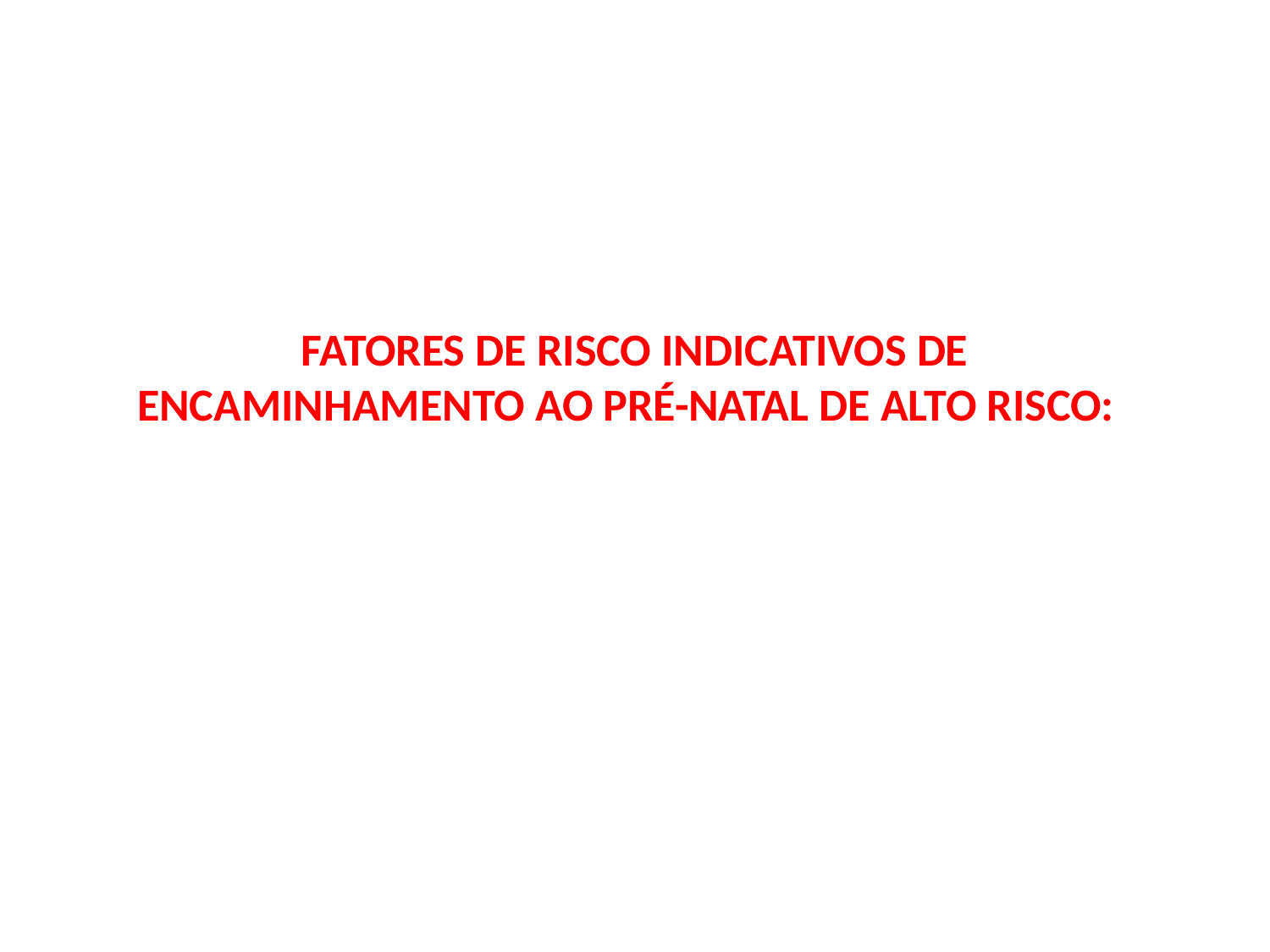

# FATORES DE RISCO INDICATIVOS DE ENCAMINHAMENTO AO PRÉ-NATAL DE ALTO RISCO: